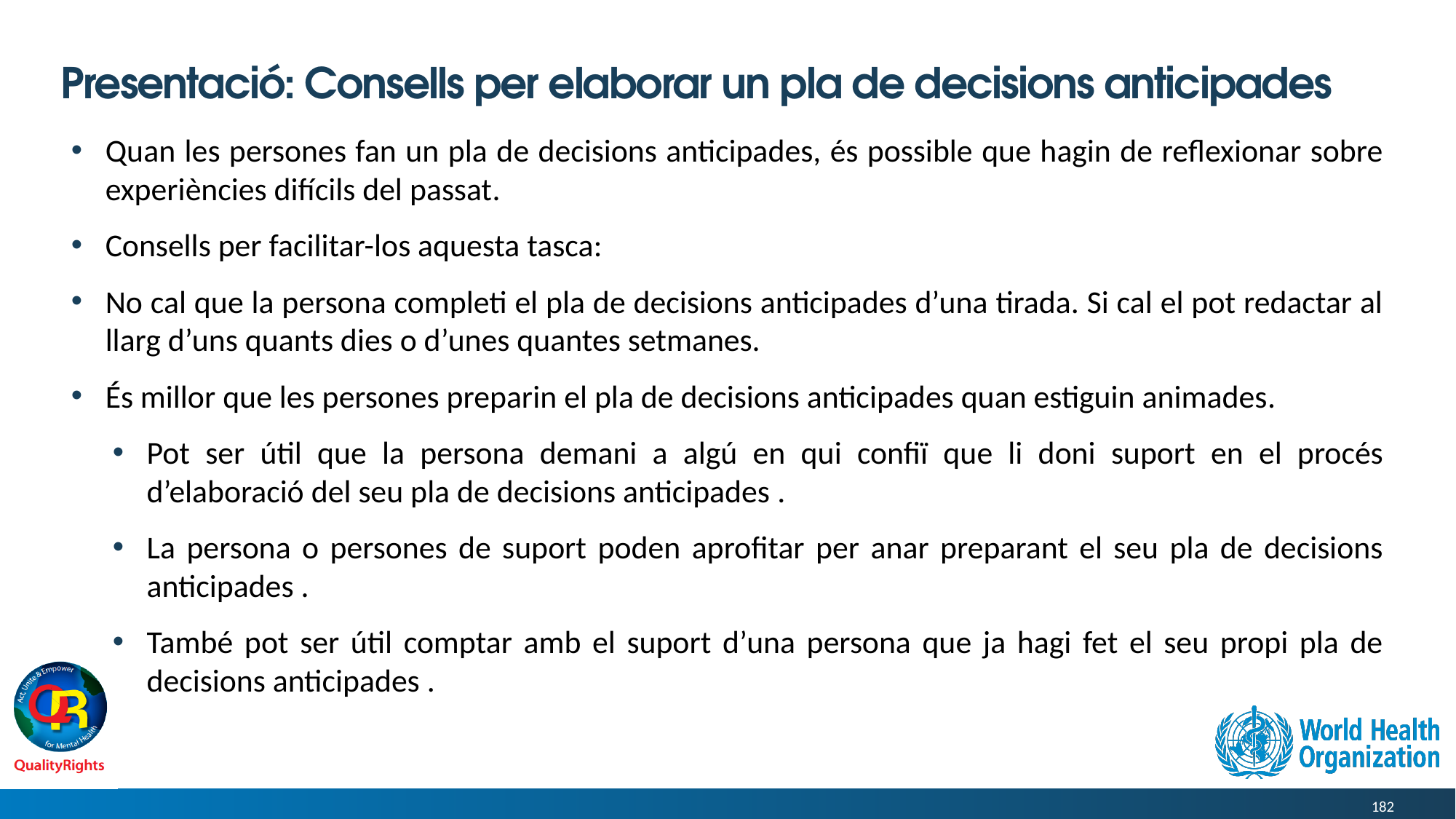

# Presentació: Consells per elaborar un pla de decisions anticipades
Quan les persones fan un pla de decisions anticipades, és possible que hagin de reflexionar sobre experiències difícils del passat.
Consells per facilitar-los aquesta tasca:
No cal que la persona completi el pla de decisions anticipades d’una tirada. Si cal el pot redactar al llarg d’uns quants dies o d’unes quantes setmanes.
És millor que les persones preparin el pla de decisions anticipades quan estiguin animades.
Pot ser útil que la persona demani a algú en qui confiï que li doni suport en el procés d’elaboració del seu pla de decisions anticipades .
La persona o persones de suport poden aprofitar per anar preparant el seu pla de decisions anticipades .
També pot ser útil comptar amb el suport d’una persona que ja hagi fet el seu propi pla de decisions anticipades .